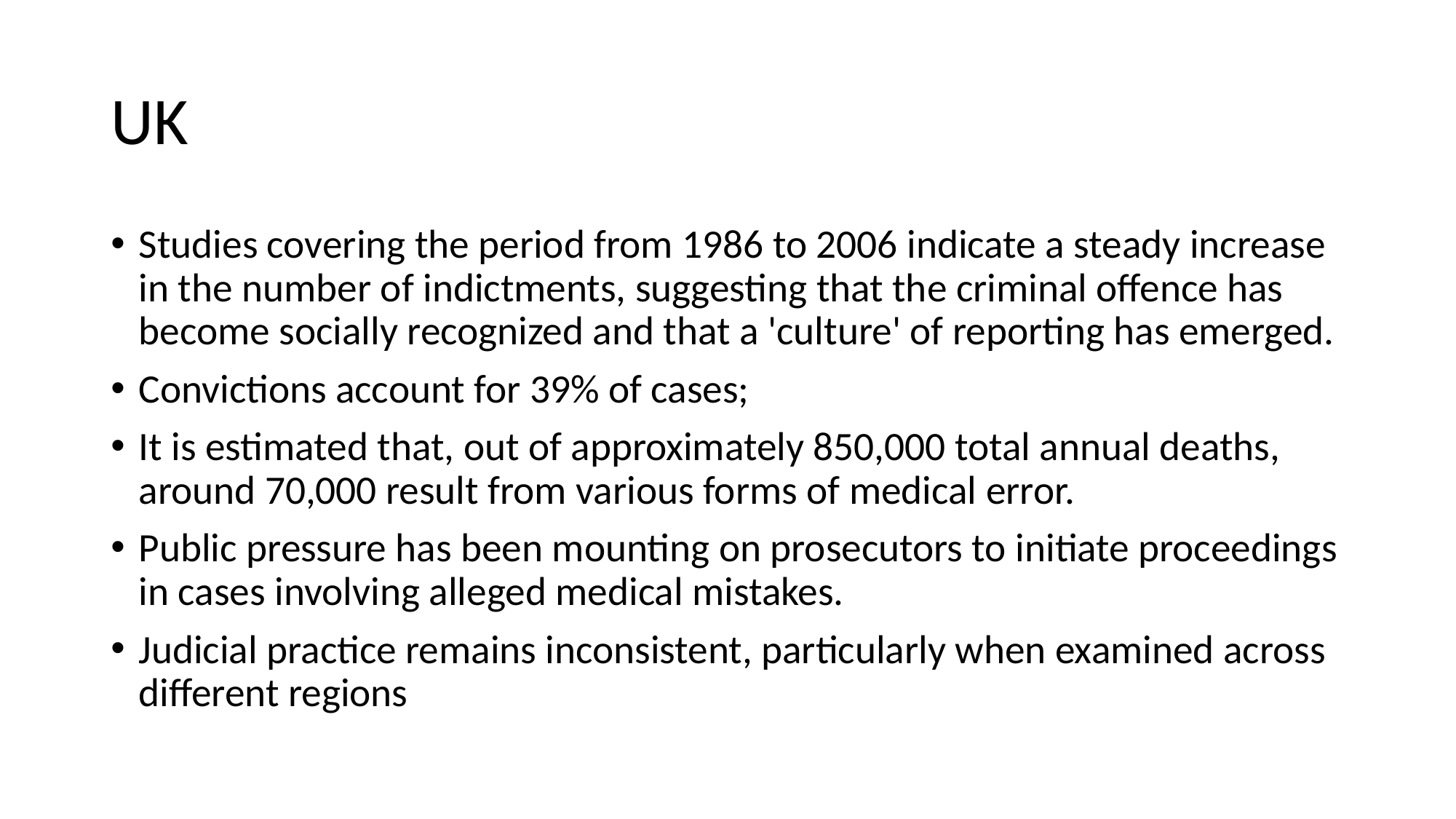

# UK
Studies covering the period from 1986 to 2006 indicate a steady increase in the number of indictments, suggesting that the criminal offence has become socially recognized and that a 'culture' of reporting has emerged.
Convictions account for 39% of cases;
It is estimated that, out of approximately 850,000 total annual deaths, around 70,000 result from various forms of medical error.
Public pressure has been mounting on prosecutors to initiate proceedings in cases involving alleged medical mistakes.
Judicial practice remains inconsistent, particularly when examined across different regions